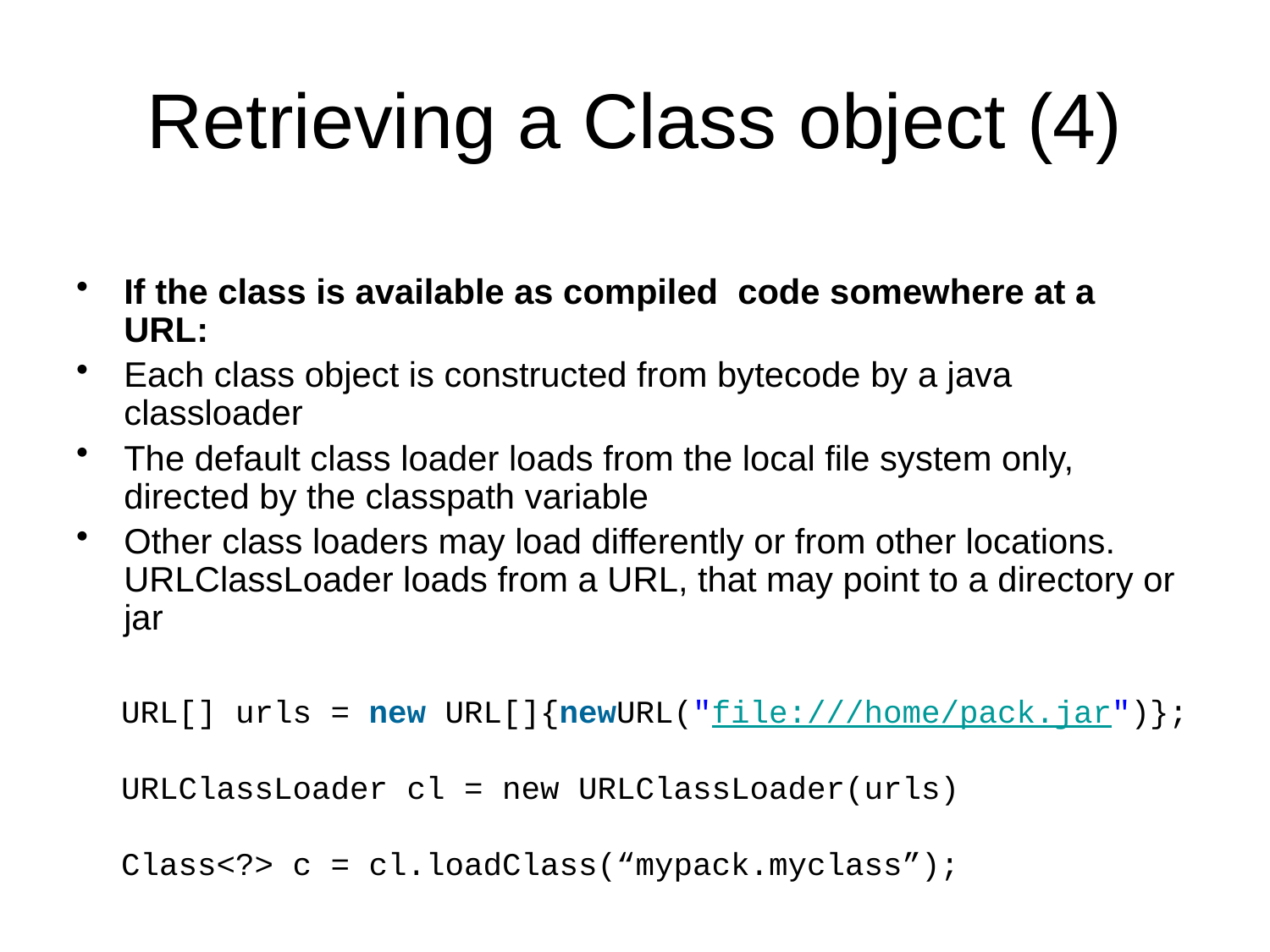

# Retrieving a Class object (4)

If the class is available as compiled  code somewhere at a  URL:
Each class object is constructed from bytecode by a java classloader
The default class loader loads from the local file system only, directed by the classpath variable
Other class loaders may load differently or from other locations. URLClassLoader loads from a URL, that may point to a directory or jar

URL[] urls = new URL[]{newURL("file:///home/pack.jar")};

URLClassLoader cl = new URLClassLoader(urls)

Class<?> c = cl.loadClass(“mypack.myclass”);